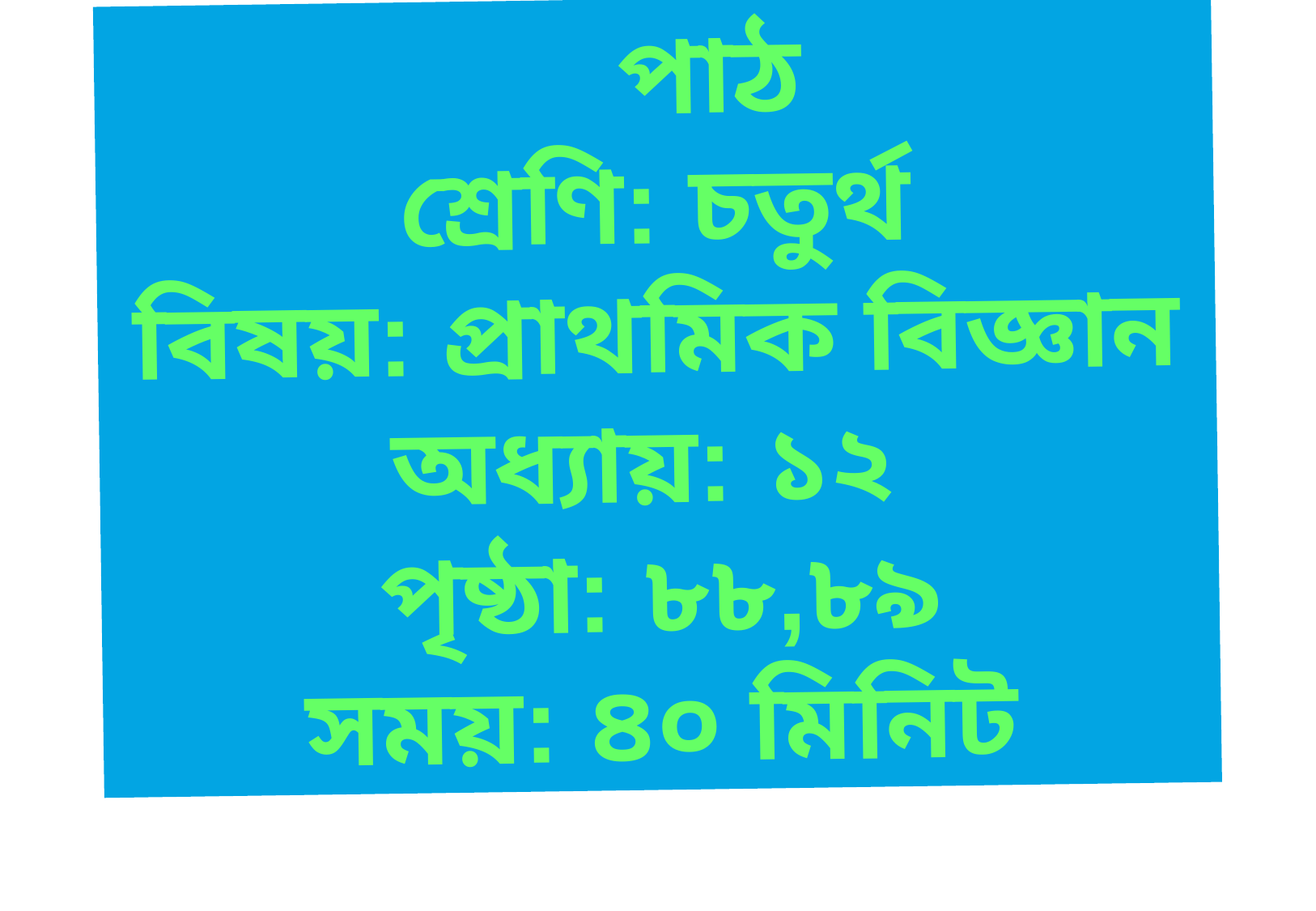

# পাঠ
শ্রেণি: চতুর্থ
বিষয়: প্রাথমিক বিজ্ঞান
অধ্যায়: ১২
পৃষ্ঠা: ৮৮,৮৯
সময়: ৪০ মিনিট